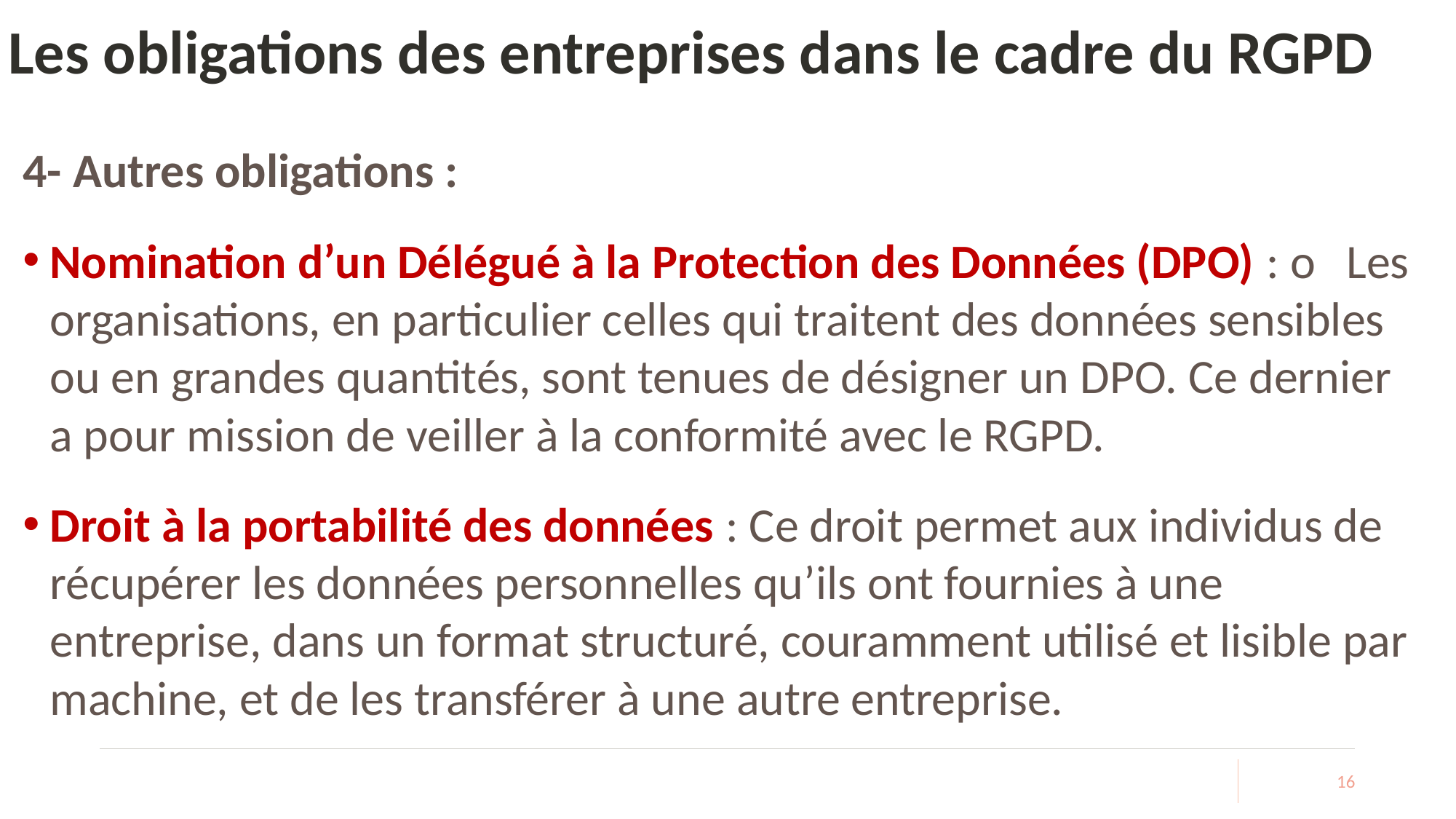

# Les obligations des entreprises dans le cadre du RGPD
4- Autres obligations :
Nomination d’un Délégué à la Protection des Données (DPO) : o	Les organisations, en particulier celles qui traitent des données sensibles ou en grandes quantités, sont tenues de désigner un DPO. Ce dernier a pour mission de veiller à la conformité avec le RGPD.
Droit à la portabilité des données : Ce droit permet aux individus de récupérer les données personnelles qu’ils ont fournies à une entreprise, dans un format structuré, couramment utilisé et lisible par machine, et de les transférer à une autre entreprise.
16